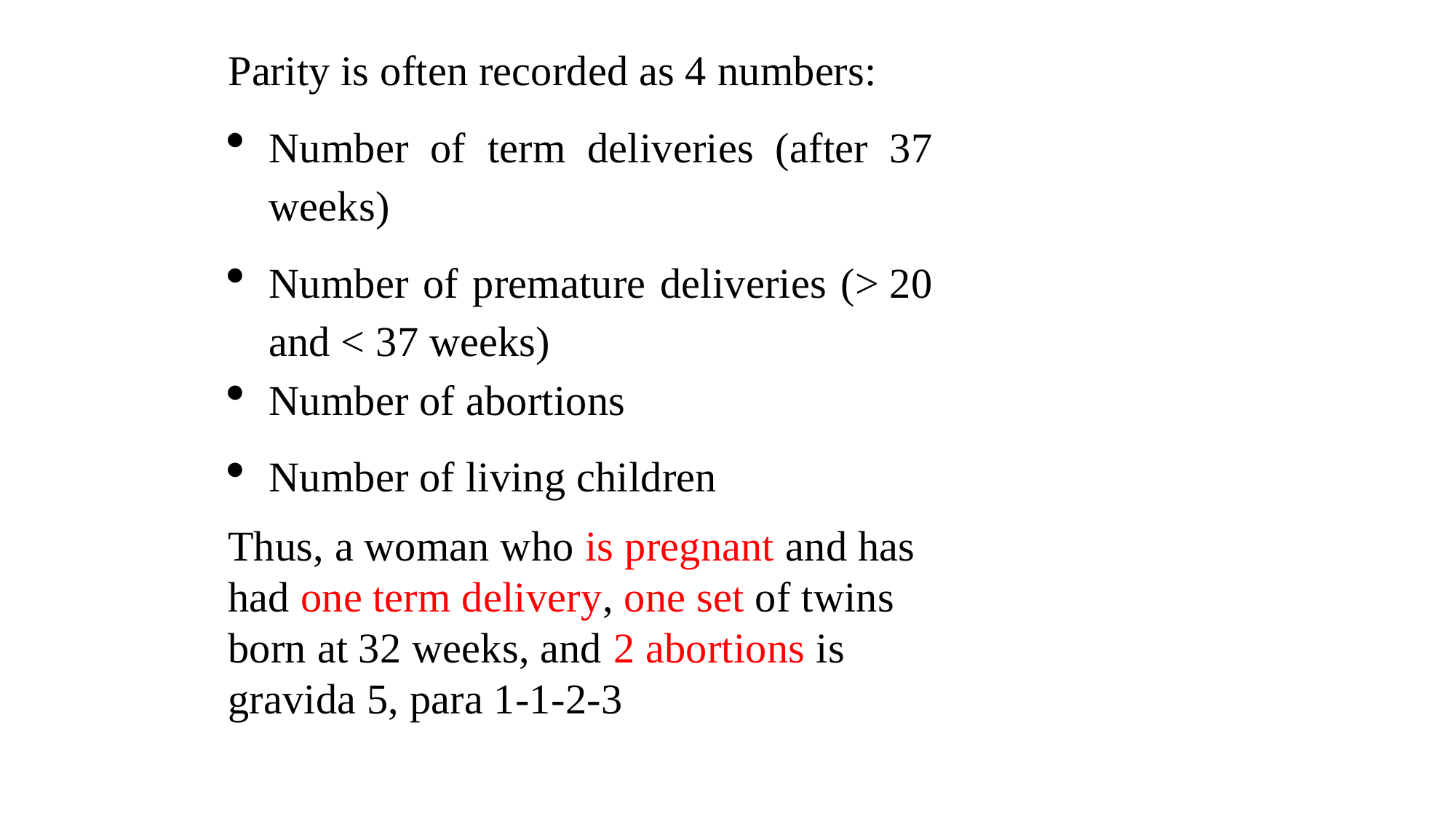

Parity is often recorded as 4 numbers:
Number of term deliveries (after 37 weeks)
Number of premature deliveries (> 20 and < 37 weeks)
Number of abortions
Number of living children
Thus, a woman who is pregnant and has had one term delivery, one set of twins born at 32 weeks, and 2 abortions is gravida 5, para 1-1-2-3